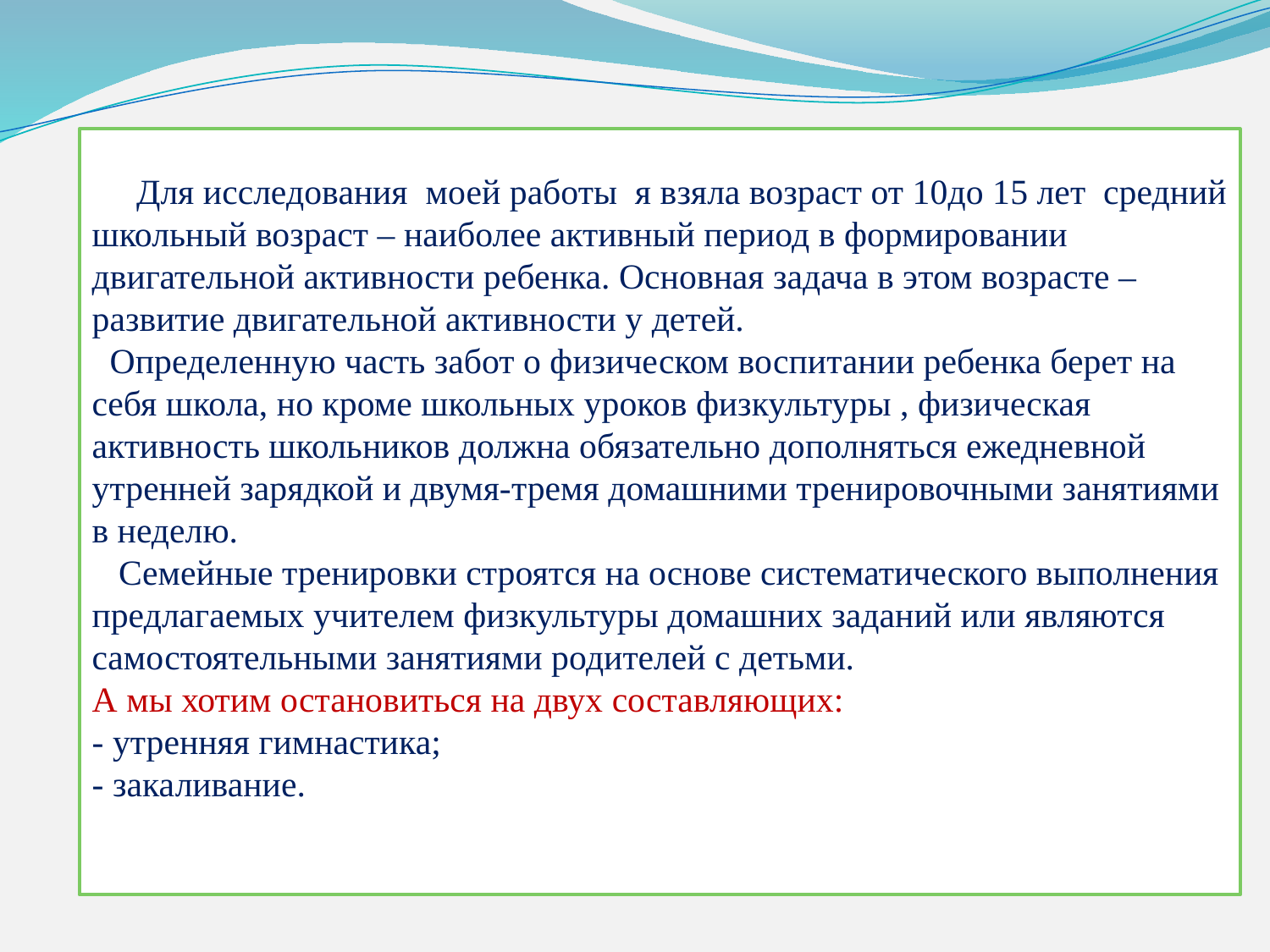

Для исследования  моей работы  я взяла возраст от 10до 15 лет  средний школьный возраст – наиболее активный период в формировании двигательной активности ребенка. Основная задача в этом возрасте – развитие двигательной активности у детей.
  Определенную часть забот о физическом воспитании ребенка берет на себя школа, но кроме школьных уроков физкультуры , физическая активность школьников должна обязательно дополняться ежедневной утренней зарядкой и двумя-тремя домашними тренировочными занятиями в неделю.
   Семейные тренировки строятся на основе систематического выполнения предлагаемых учителем физкультуры домашних заданий или являются самостоятельными занятиями родителей с детьми.
А мы хотим остановиться на двух составляющих:
- утренняя гимнастика;
- закаливание.